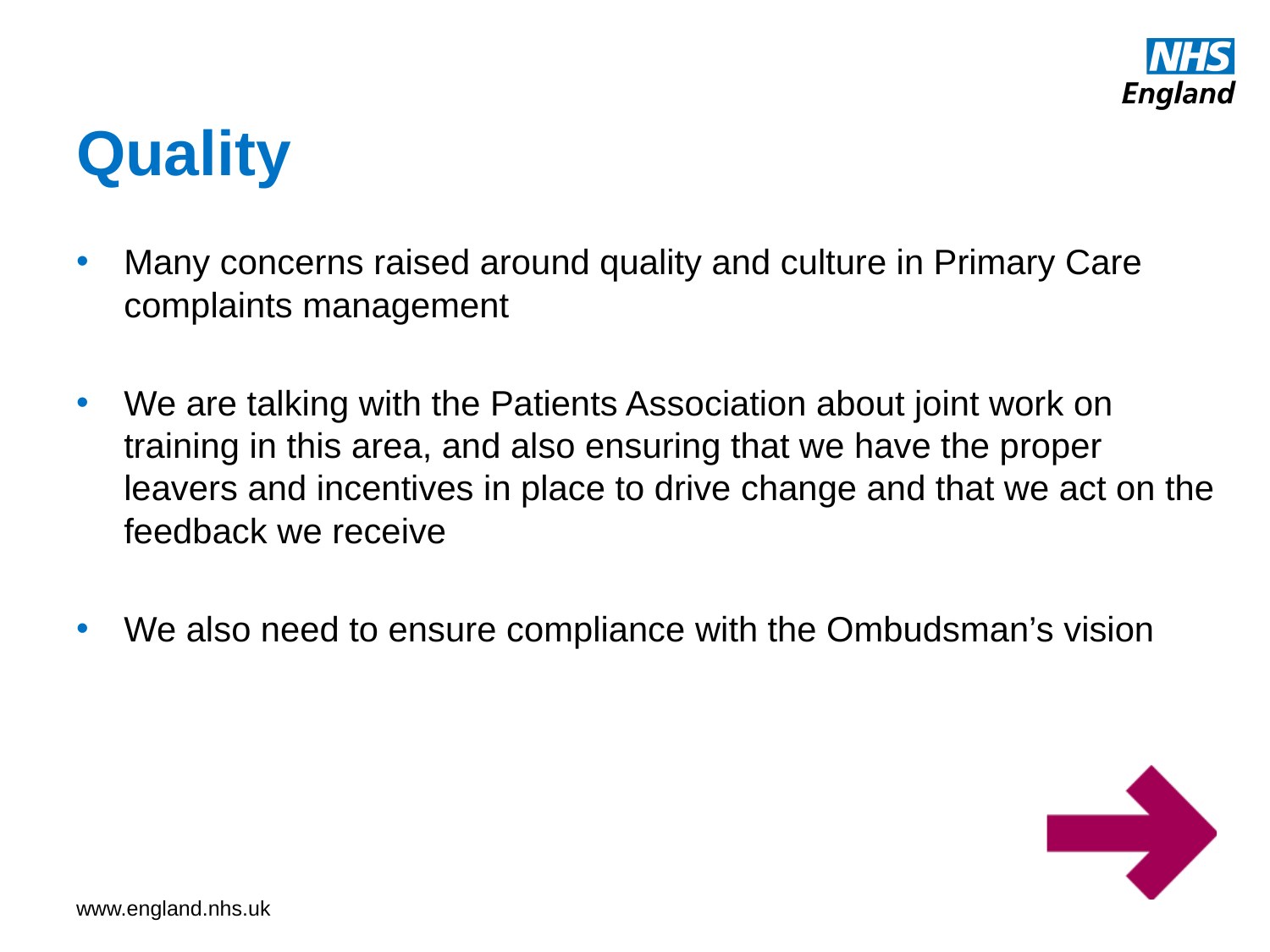

# Quality
Many concerns raised around quality and culture in Primary Care complaints management

We are talking with the Patients Association about joint work on training in this area, and also ensuring that we have the proper leavers and incentives in place to drive change and that we act on the feedback we receive

We also need to ensure compliance with the Ombudsman’s vision